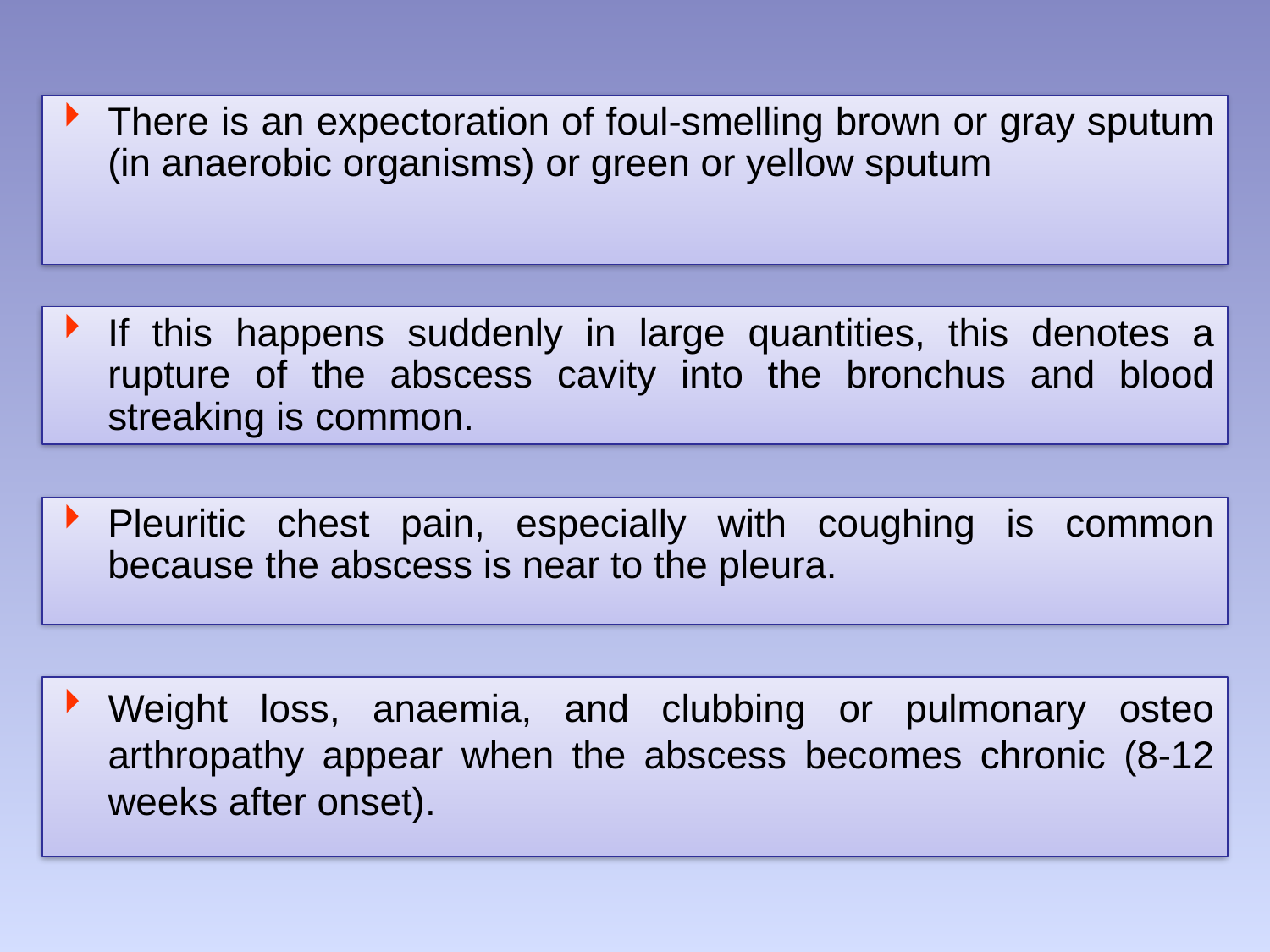

There is an expectoration of foul-smelling brown or gray sputum (in anaerobic organisms) or green or yellow sputum
If this happens suddenly in large quantities, this denotes a rupture of the abscess cavity into the bronchus and blood streaking is common.
Pleuritic chest pain, especially with coughing is common because the abscess is near to the pleura.
Weight loss, anaemia, and clubbing or pulmonary osteo arthropathy appear when the abscess becomes chronic (8-12 weeks after onset).